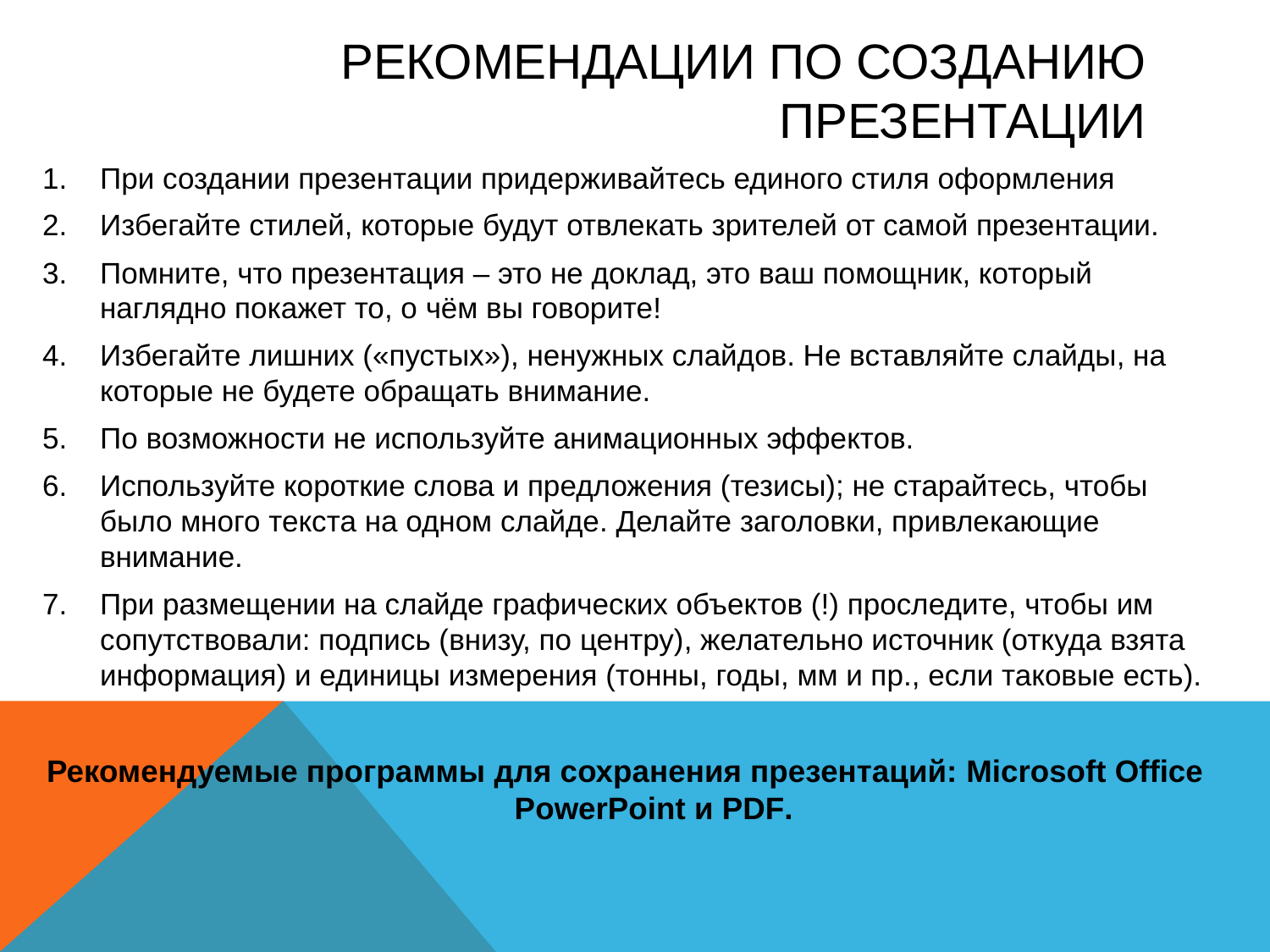

# Рекомендации по созданию презентации
При создании презентации придерживайтесь единого стиля оформления
Избегайте стилей, которые будут отвлекать зрителей от самой презентации.
Помните, что презентация – это не доклад, это ваш помощник, который наглядно покажет то, о чём вы говорите!
Избегайте лишних («пустых»), ненужных слайдов. Не вставляйте слайды, на которые не будете обращать внимание.
По возможности не используйте анимационных эффектов.
Используйте короткие слова и предложения (тезисы); не старайтесь, чтобы было много текста на одном слайде. Делайте заголовки, привлекающие внимание.
При размещении на слайде графических объектов (!) проследите, чтобы им сопутствовали: подпись (внизу, по центру), желательно источник (откуда взята информация) и единицы измерения (тонны, годы, мм и пр., если таковые есть).

Рекомендуемые программы для сохранения презентаций: Microsoft Office PowerPoint и PDF.